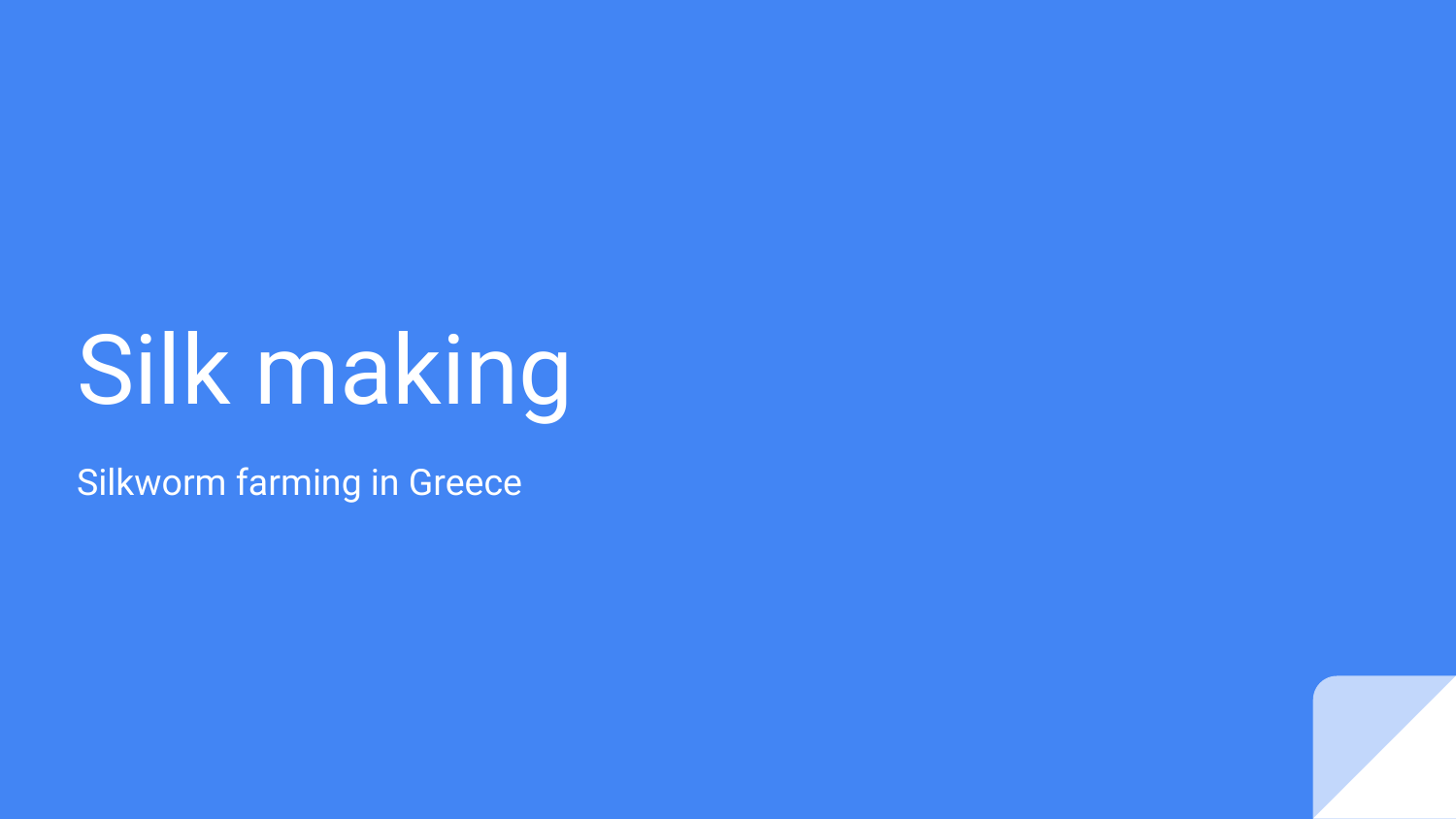

# Silk making
Silkworm farming in Greece